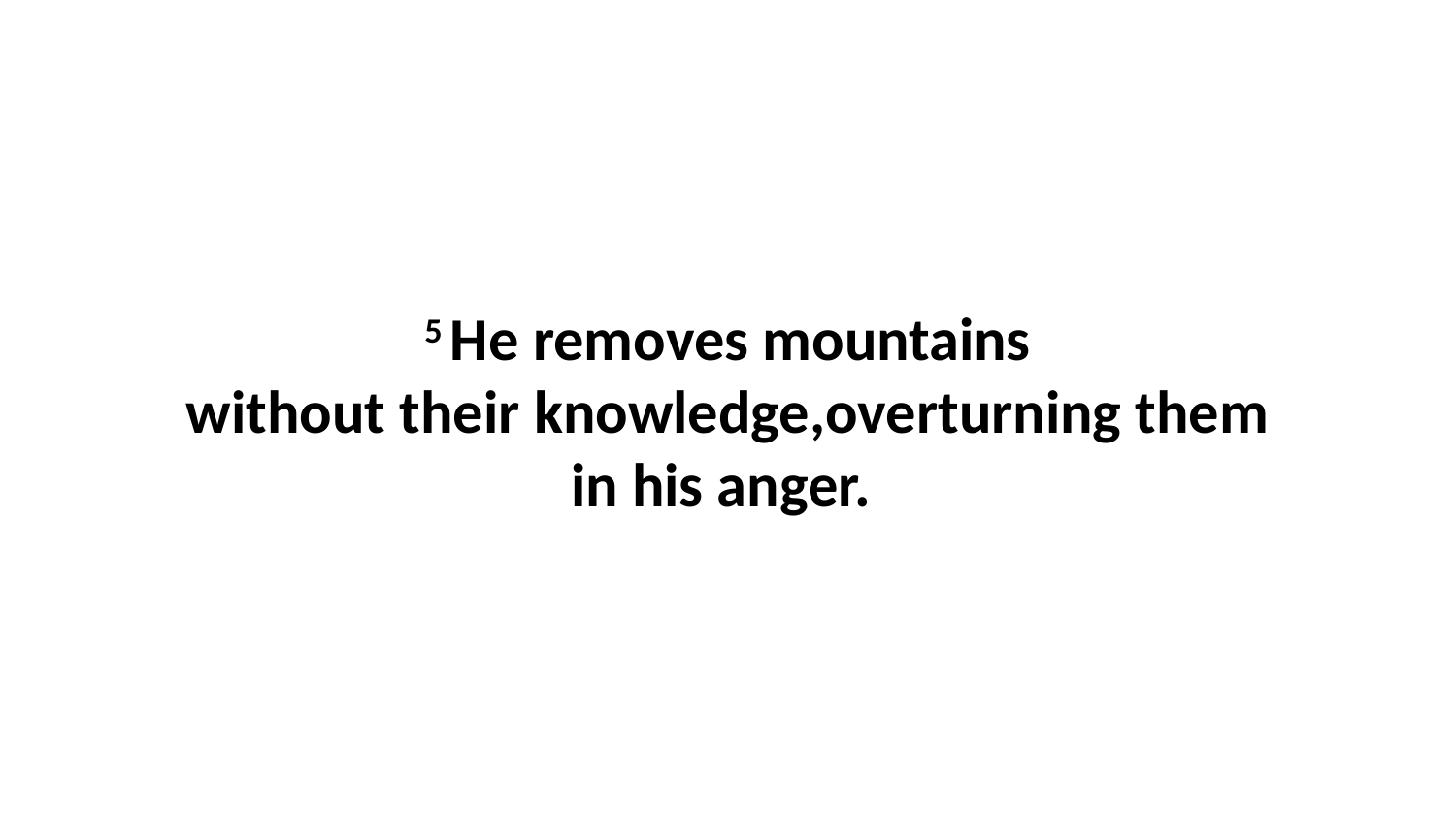

5 He removes mountains without their knowledge,overturning them in his anger.